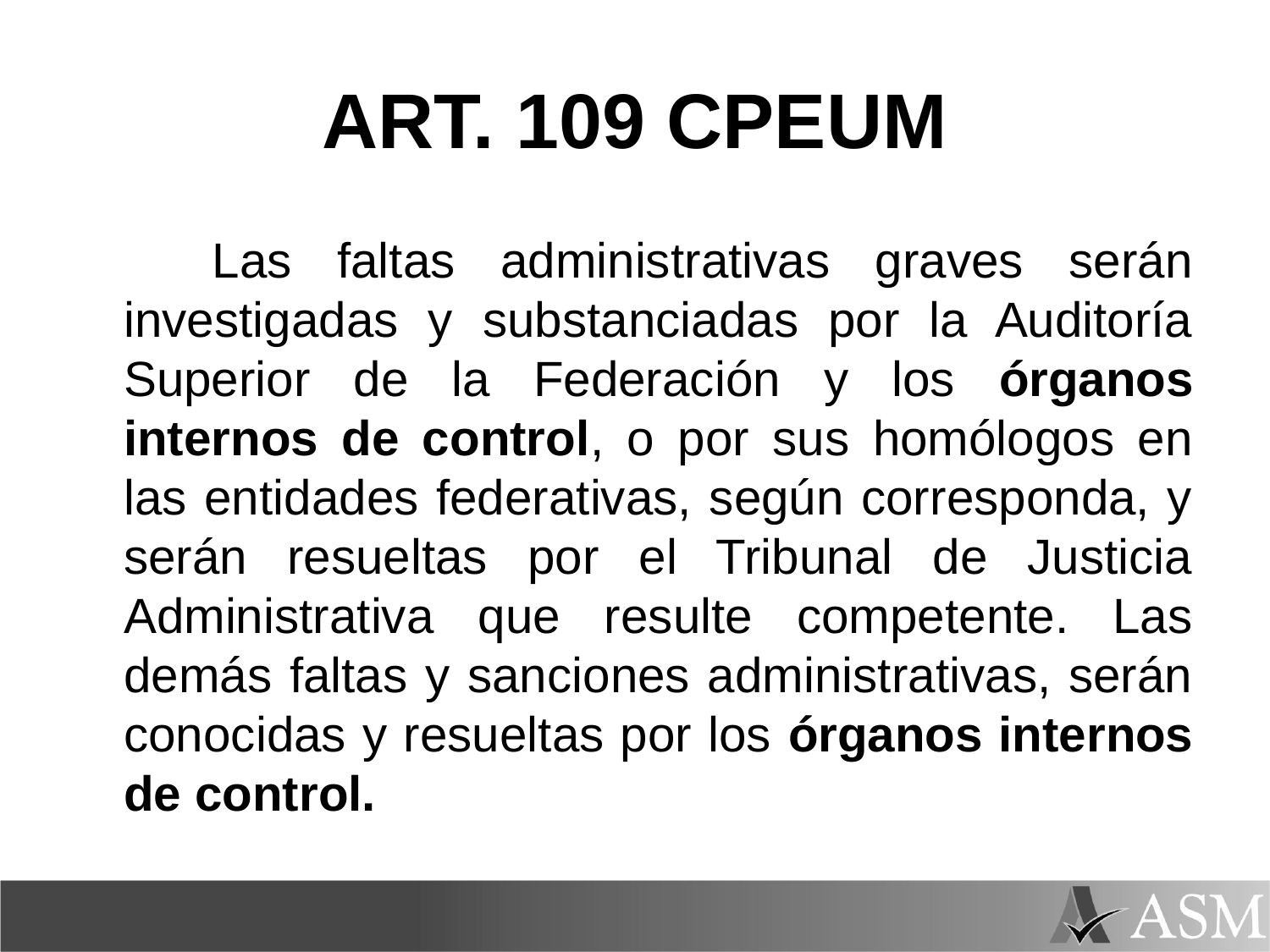

# ART. 109 CPEUM
   Las faltas administrativas graves serán investigadas y substanciadas por la Auditoría Superior de la Federación y los órganos internos de control, o por sus homólogos en las entidades federativas, según corresponda, y serán resueltas por el Tribunal de Justicia Administrativa que resulte competente. Las demás faltas y sanciones administrativas, serán conocidas y resueltas por los órganos internos de control.